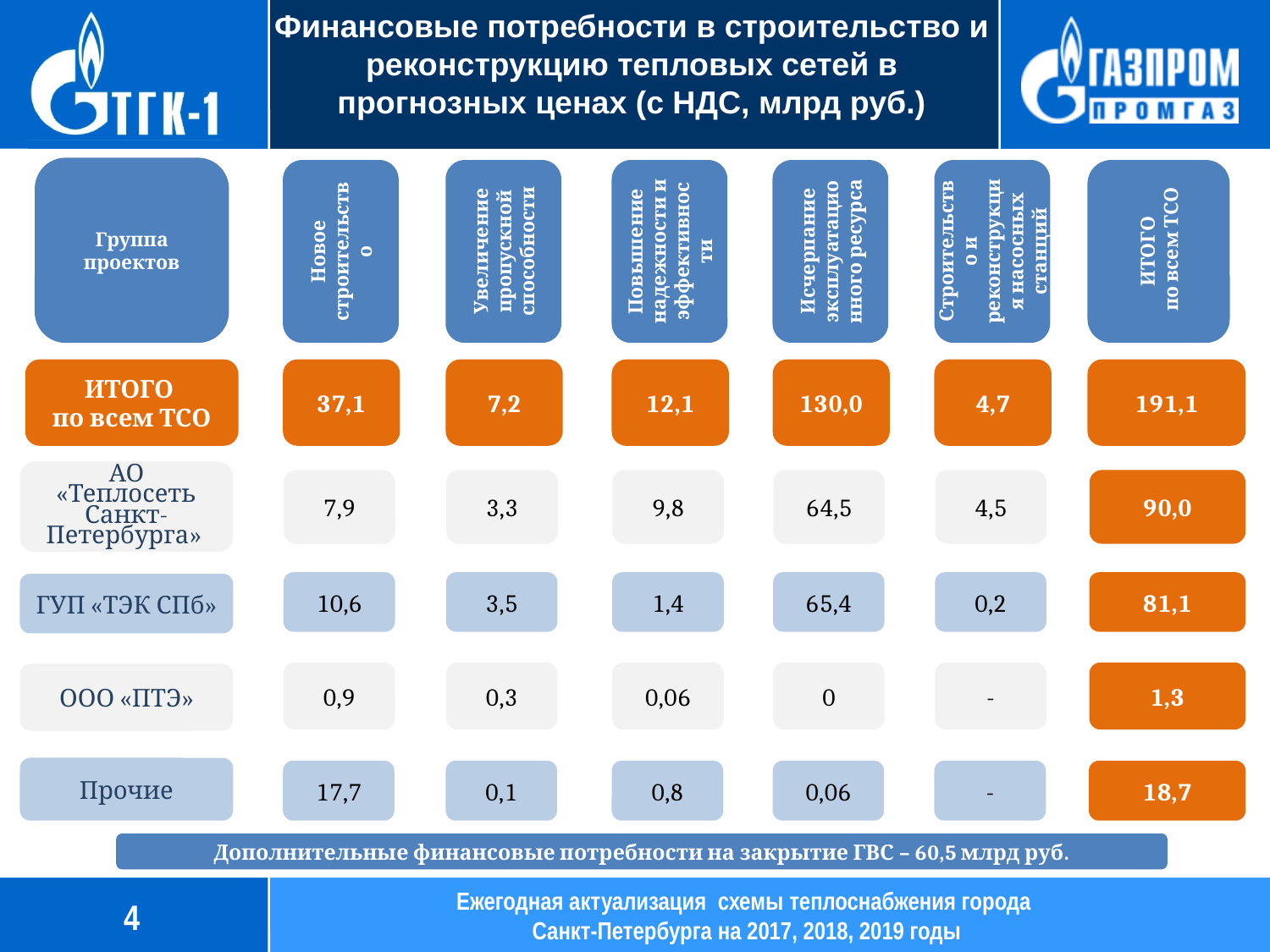

# Финансовые потребности в строительство и реконструкцию тепловых сетей в прогнозных ценах (с НДС, млрд руб.)
Группа проектов
Новое строительство
Увеличение пропускной способности
Повышение надежности и эффективности
Исчерпание эксплуатационного ресурса
Строительство и реконструкция насосных станций
ИТОГО
 по всем ТСО
ИТОГО
по всем ТСО
37,1
7,2
12,1
130,0
4,7
191,1
АО «Теплосеть Санкт-Петербурга»
7,9
3,3
9,8
64,5
4,5
90,0
10,6
3,5
1,4
65,4
0,2
81,1
ГУП «ТЭК СПб»
0,9
0,3
0,06
0
-
1,3
ООО «ПТЭ»
Прочие
17,7
0,1
0,8
0,06
-
18,7
Дополнительные финансовые потребности на закрытие ГВС – 60,5 млрд руб.
Ежегодная актуализация  схемы теплоснабжения города
Санкт-Петербурга на 2017, 2018, 2019 годы
4